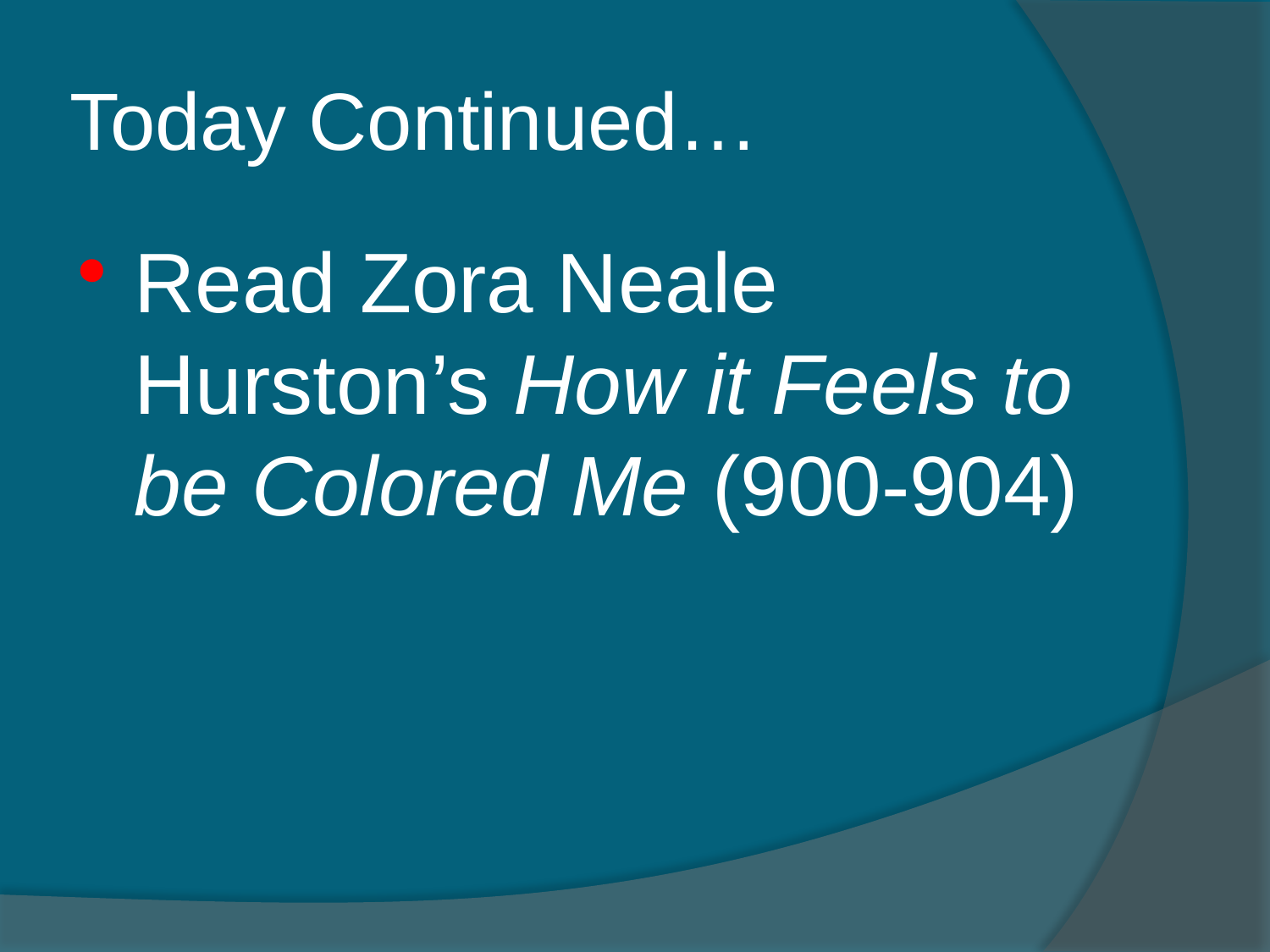

# Today Continued…
Read Zora Neale Hurston’s How it Feels to be Colored Me (900-904)